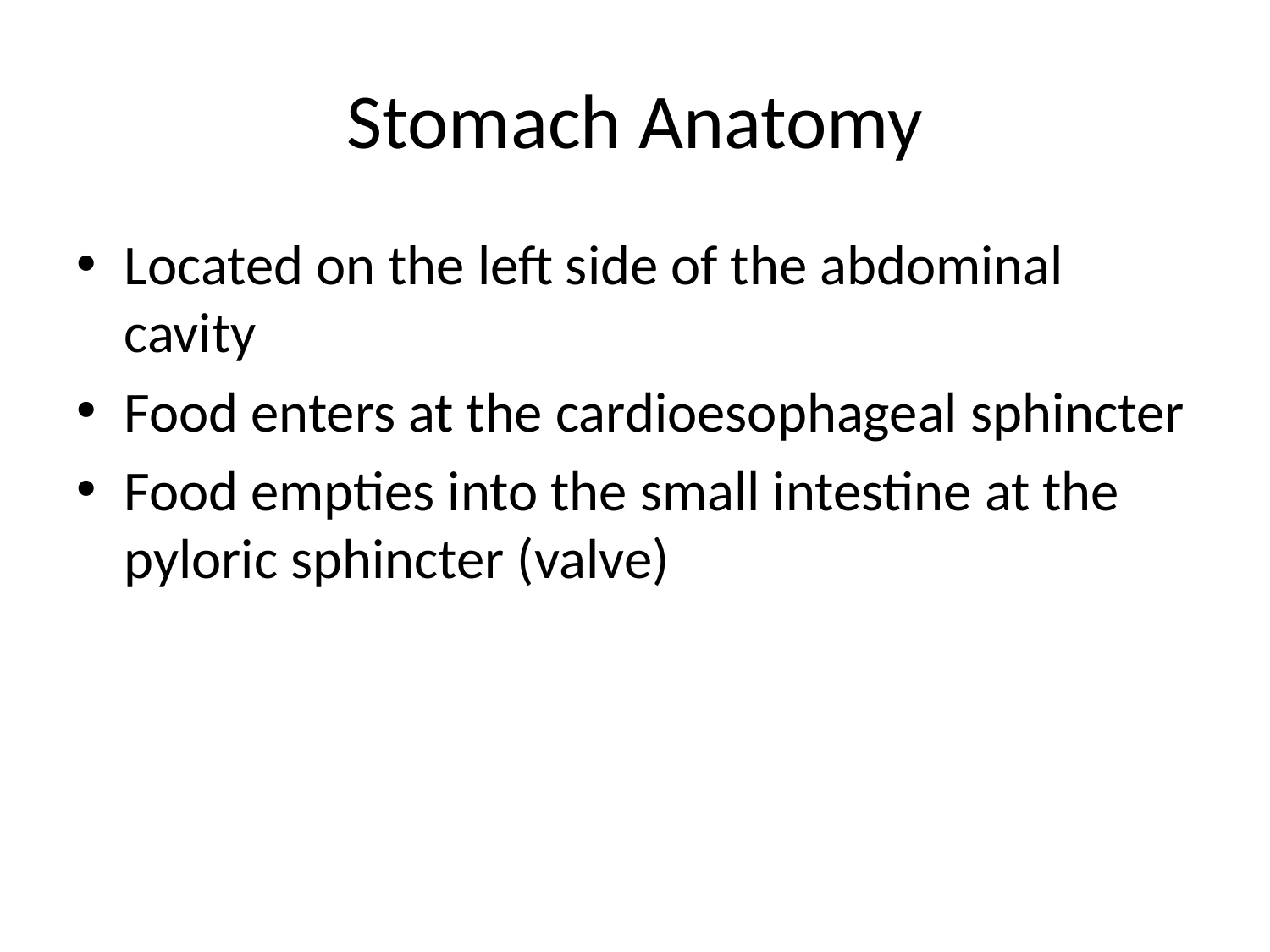

# Stomach Anatomy
Located on the left side of the abdominal cavity
Food enters at the cardioesophageal sphincter
Food empties into the small intestine at the pyloric sphincter (valve)